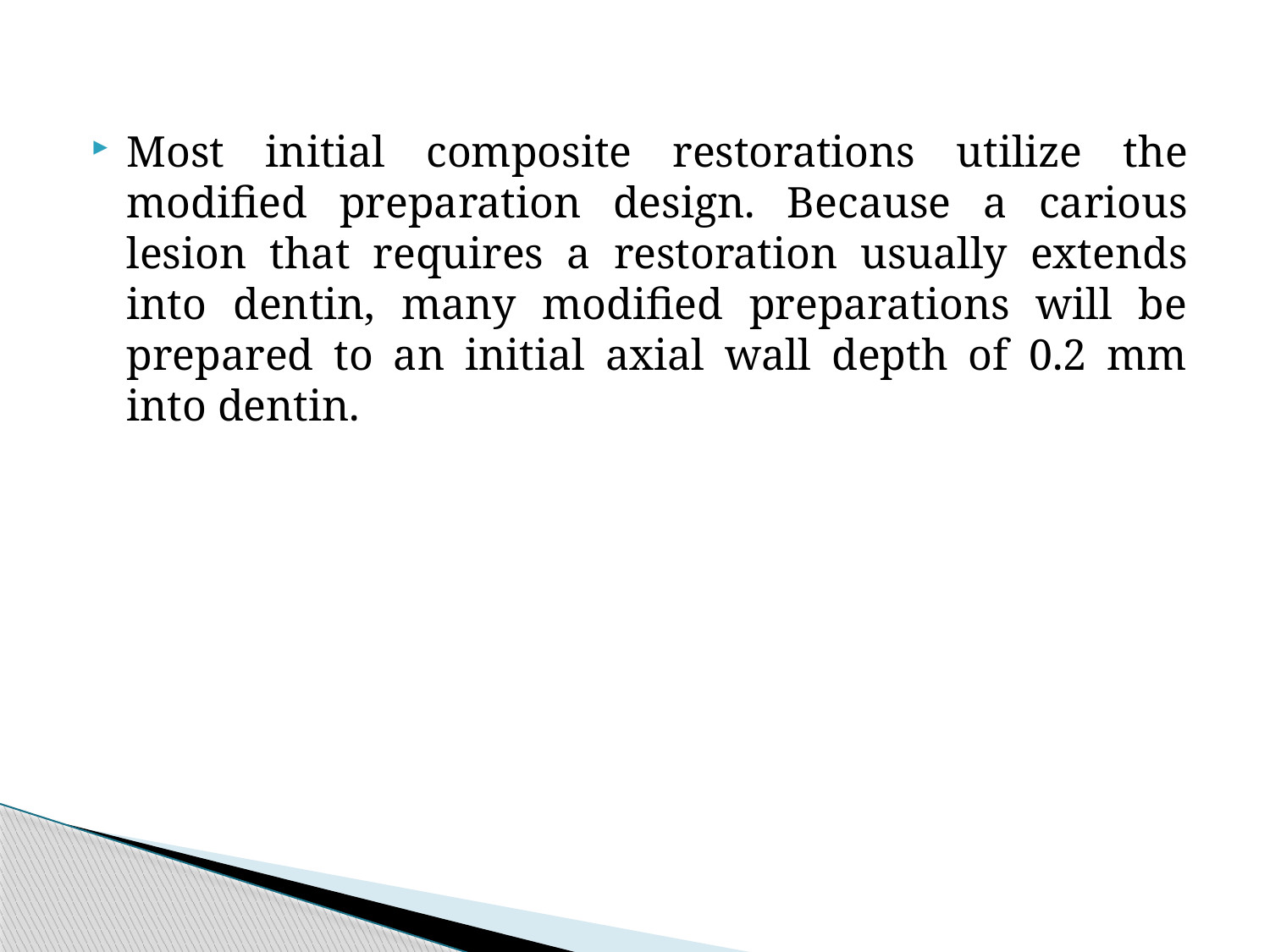

Most initial composite restorations utilize the modified preparation design. Because a carious lesion that requires a restoration usually extends into dentin, many modified preparations will be prepared to an initial axial wall depth of 0.2 mm into dentin.